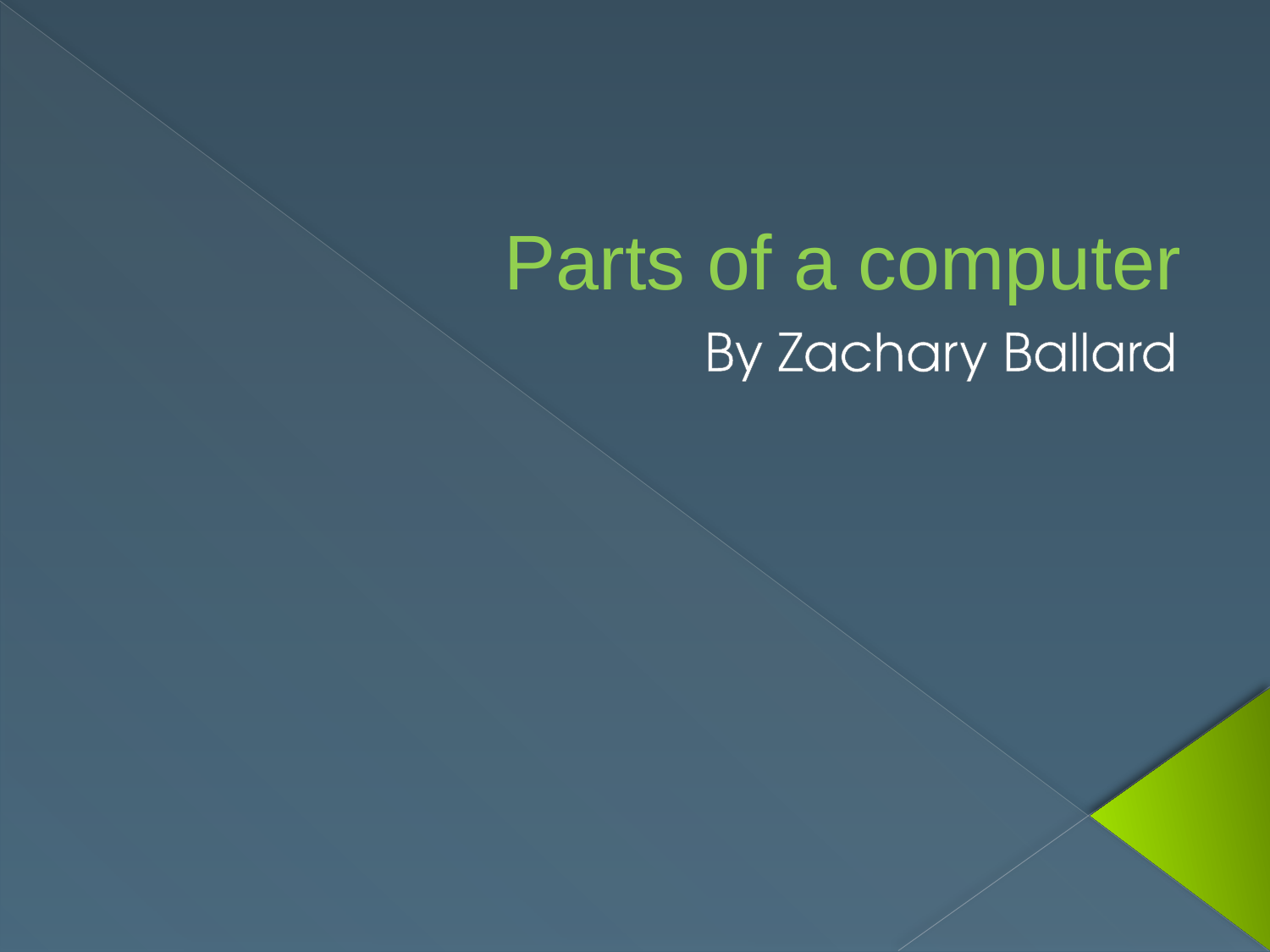

# Parts of a computer
By Zachary Ballard